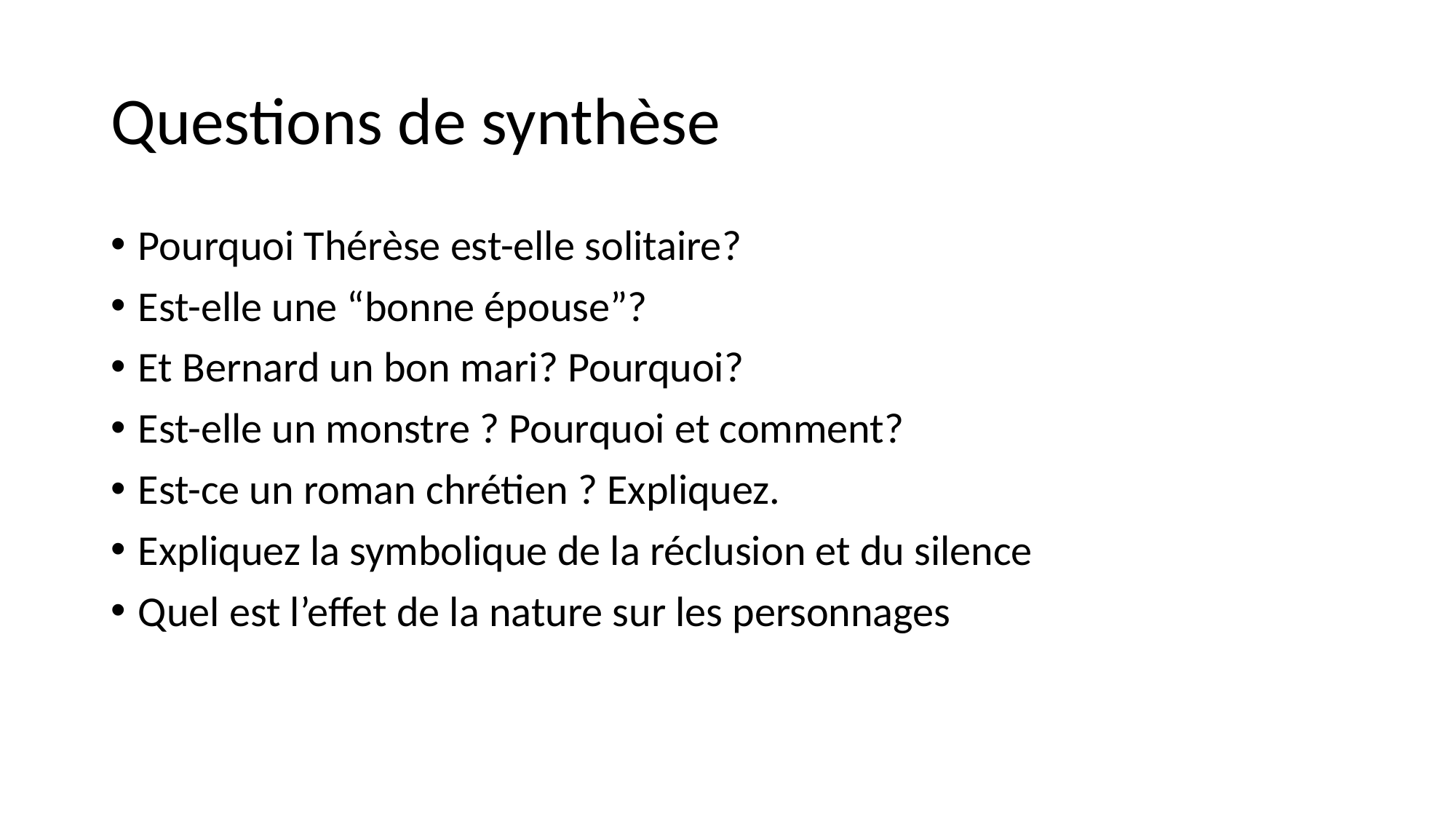

# Questions de synthèse
Pourquoi Thérèse est-elle solitaire?
Est-elle une “bonne épouse”?
Et Bernard un bon mari? Pourquoi?
Est-elle un monstre ? Pourquoi et comment?
Est-ce un roman chrétien ? Expliquez.
Expliquez la symbolique de la réclusion et du silence
Quel est l’effet de la nature sur les personnages